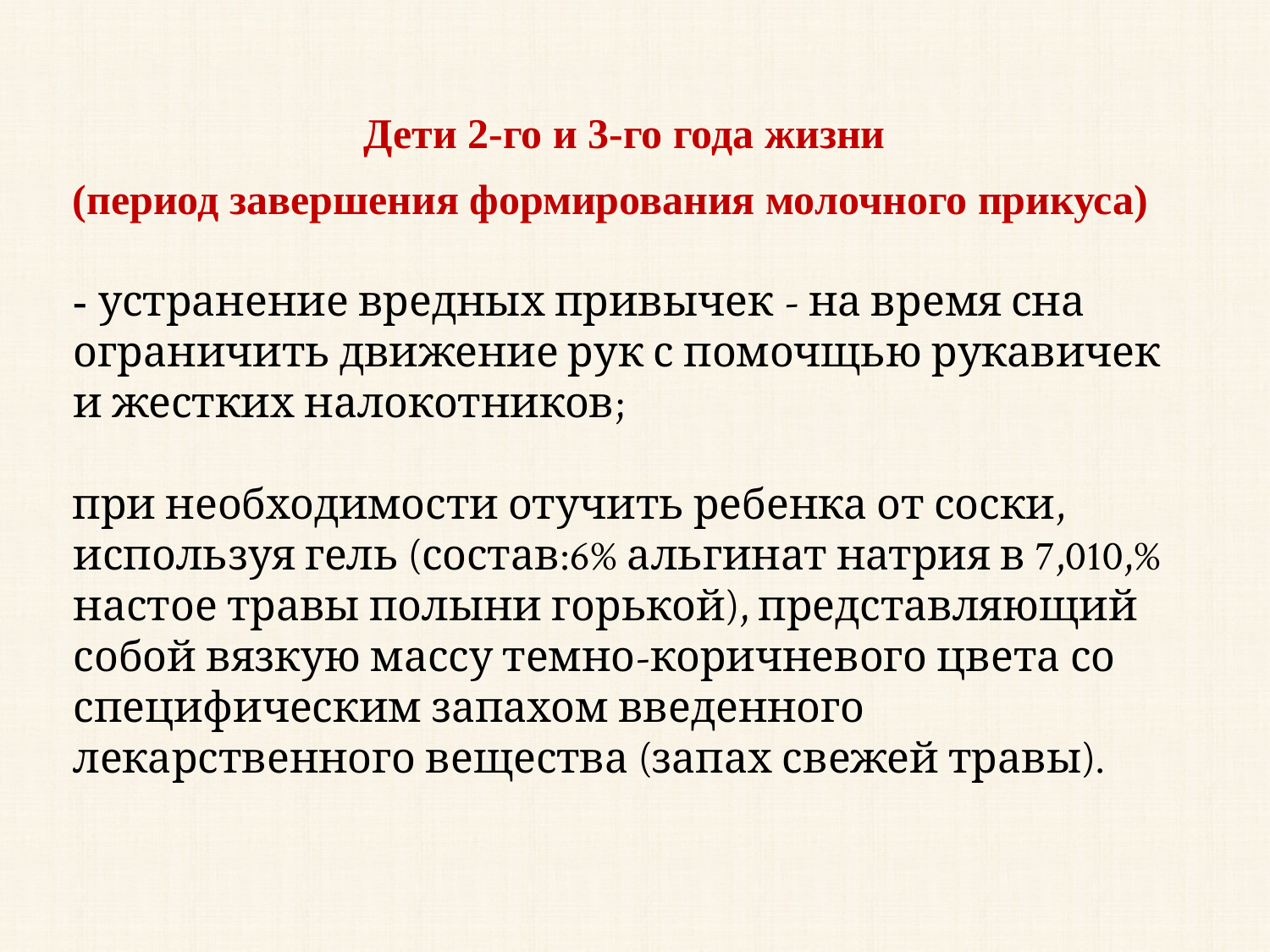

Дети 2-го и 3-го года жизни
(период завершения формирования молочного прикуса)
- устранение вредных привычек - на время сна ограничить движение рук с помочщью рукавичек и жестких налокотников;

при необходимости отучить ребенка от соски, используя гель (состав:6% альгинат натрия в 7,010,% настое травы полыни горькой), представляющий собой вязкую массу темно-коричневого цвета со специфическим запахом введенного лекарственного вещества (запах свежей травы).